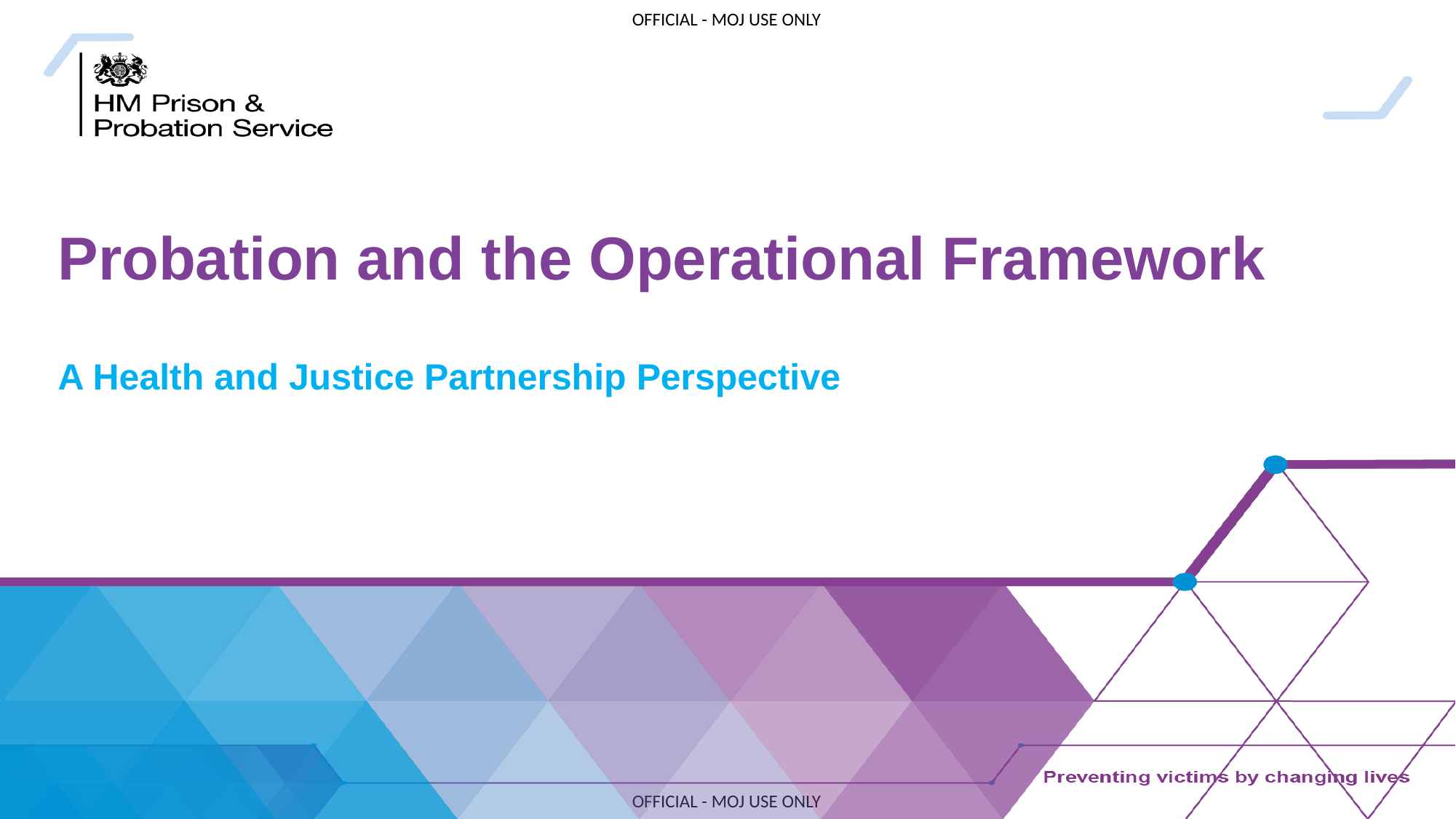

# Probation and the Operational Framework A Health and Justice Partnership Perspective